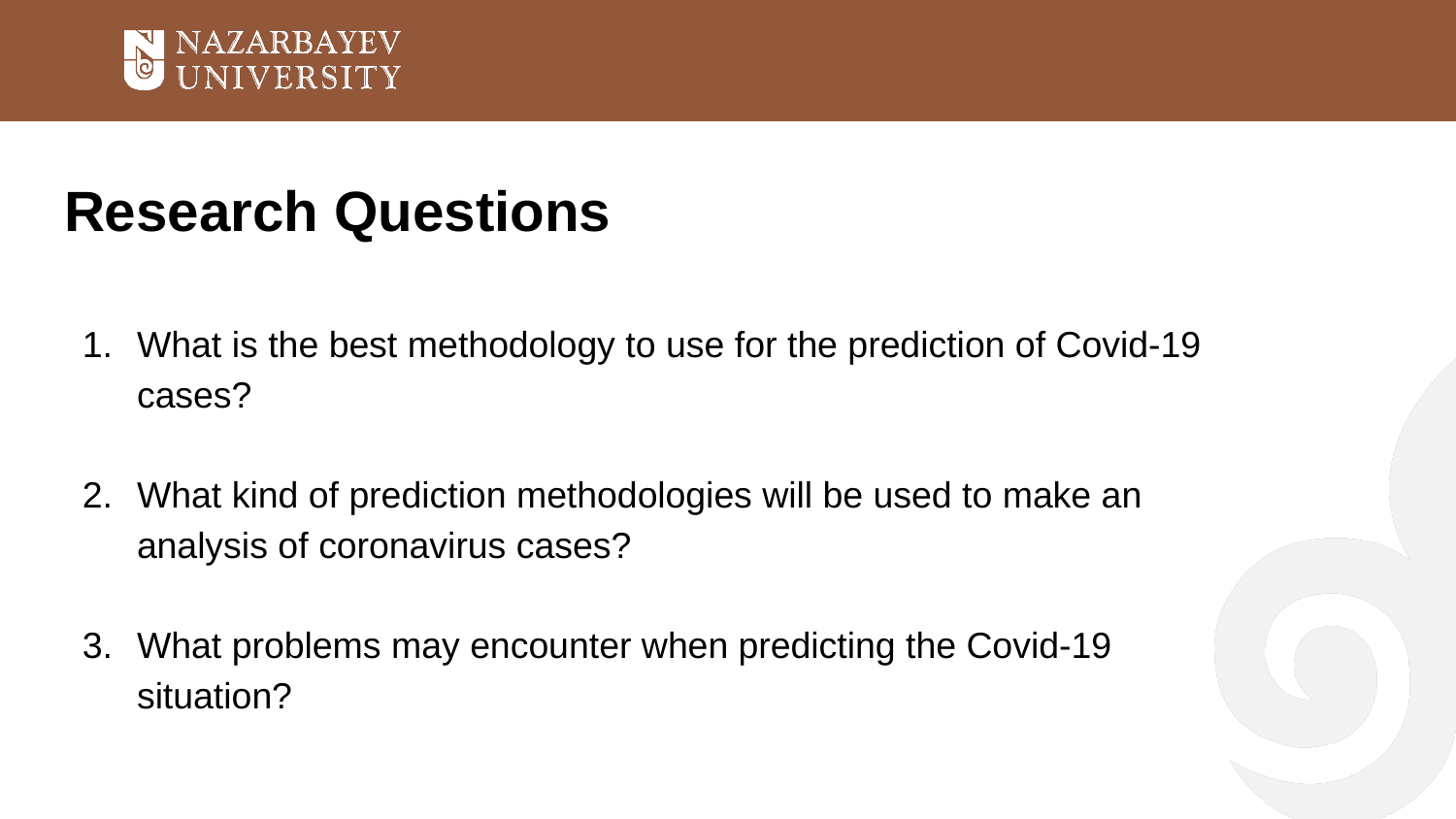

# Research Questions

What is the best methodology to use for the prediction of Covid-19 cases?

What kind of prediction methodologies will be used to make an analysis of coronavirus cases?

What problems may encounter when predicting the Covid-19 situation?